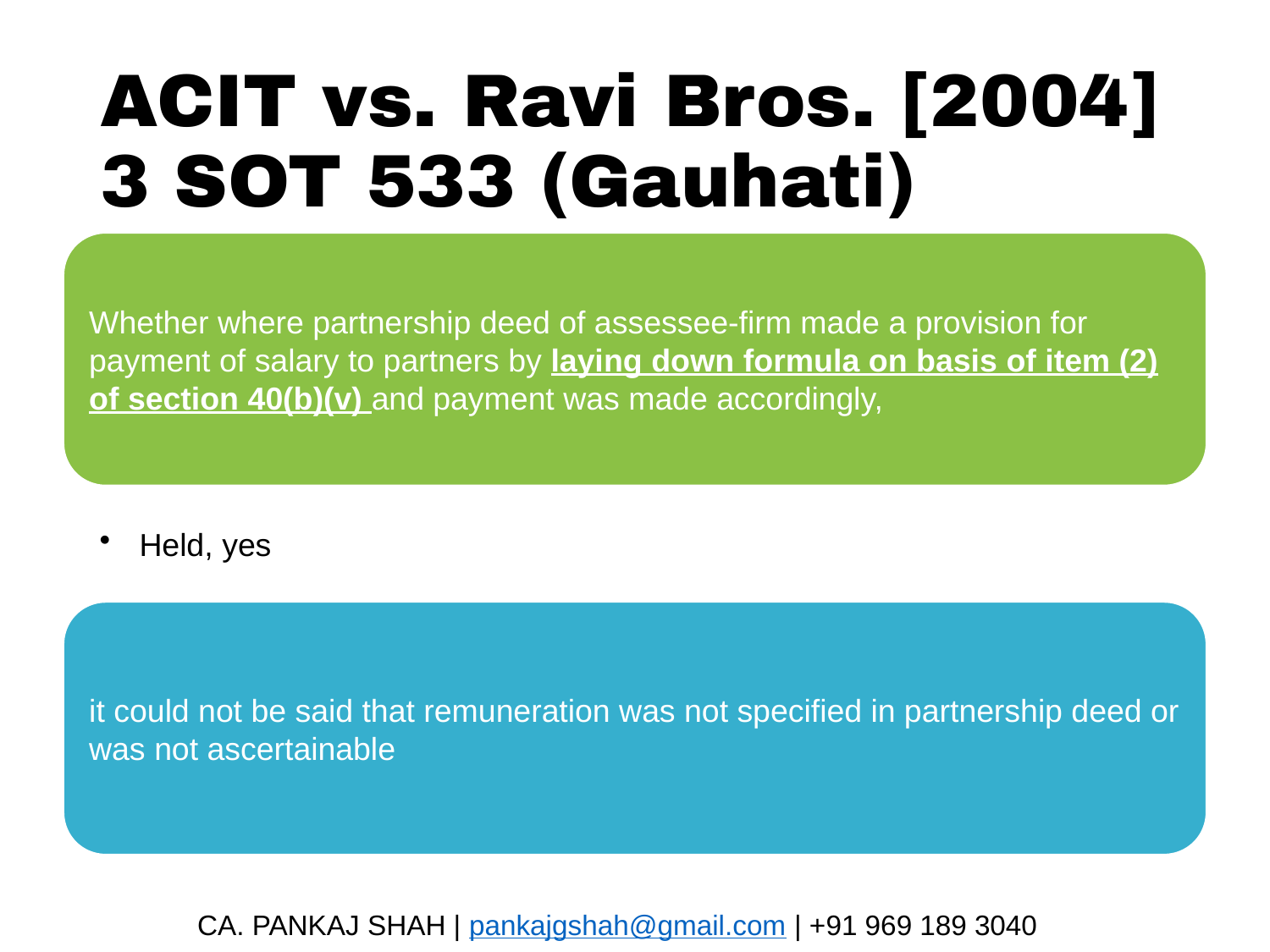

# ACIT vs. Ravi Bros. [2004] 3 SOT 533 (Gauhati)
Whether where partnership deed of assessee-firm made a provision for payment of salary to partners by laying down formula on basis of item (2) of section 40(b)(v) and payment was made accordingly,
it could not be said that remuneration was not specified in partnership deed or was not ascertainable
Held, yes
CA. PANKAJ SHAH | pankajgshah@gmail.com | +91 969 189 3040